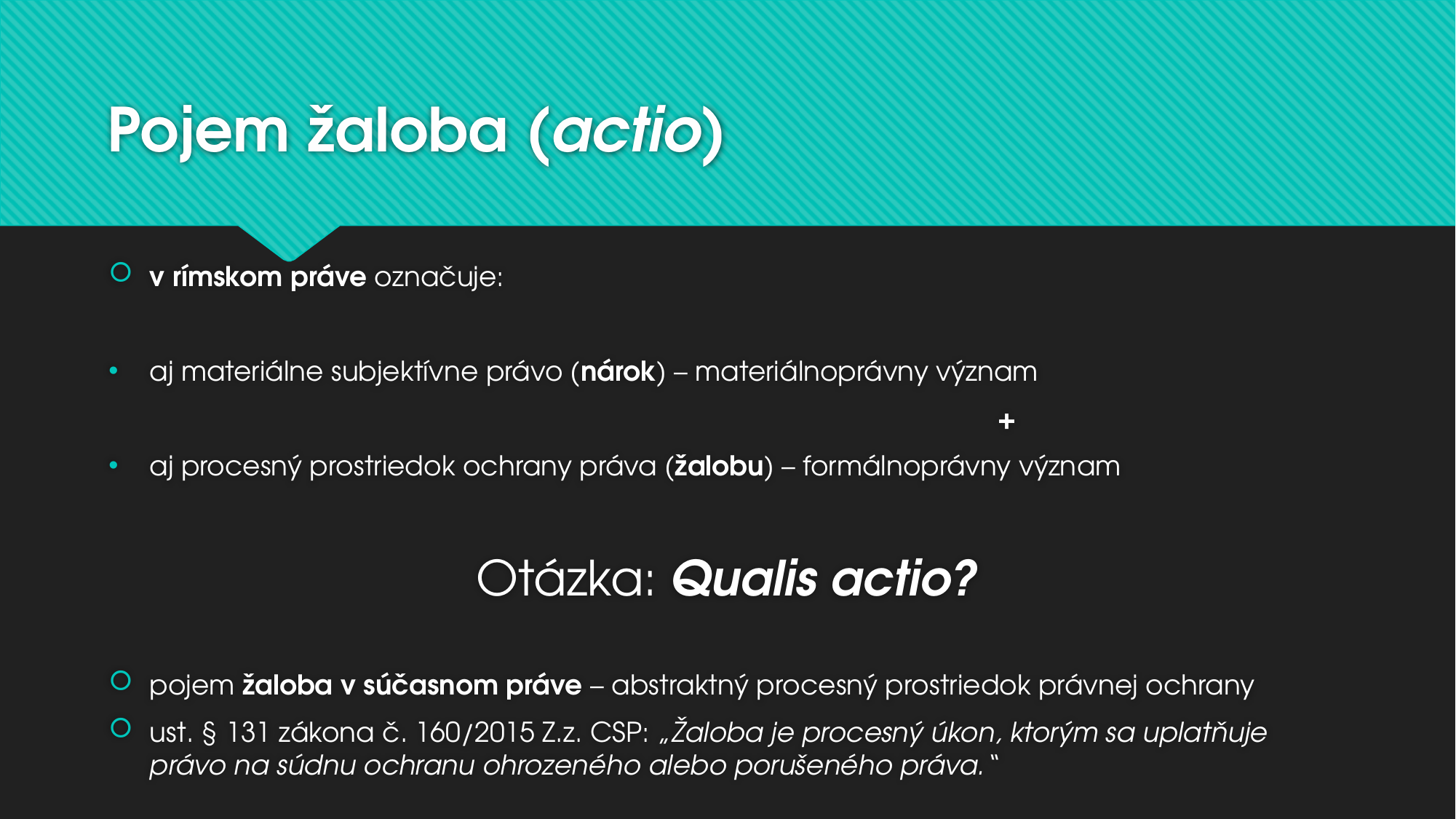

# Pojem žaloba (actio)
v rímskom práve označuje:

aj materiálne subjektívne právo (nárok) – materiálnoprávny význam
								  +
aj procesný prostriedok ochrany práva (žalobu) – formálnoprávny význam

Otázka: Qualis actio?

pojem žaloba v súčasnom práve – abstraktný procesný prostriedok právnej ochrany
ust. § 131 zákona č. 160/2015 Z.z. CSP: „Žaloba je procesný úkon, ktorým sa uplatňuje právo na súdnu ochranu ohrozeného alebo porušeného práva.“